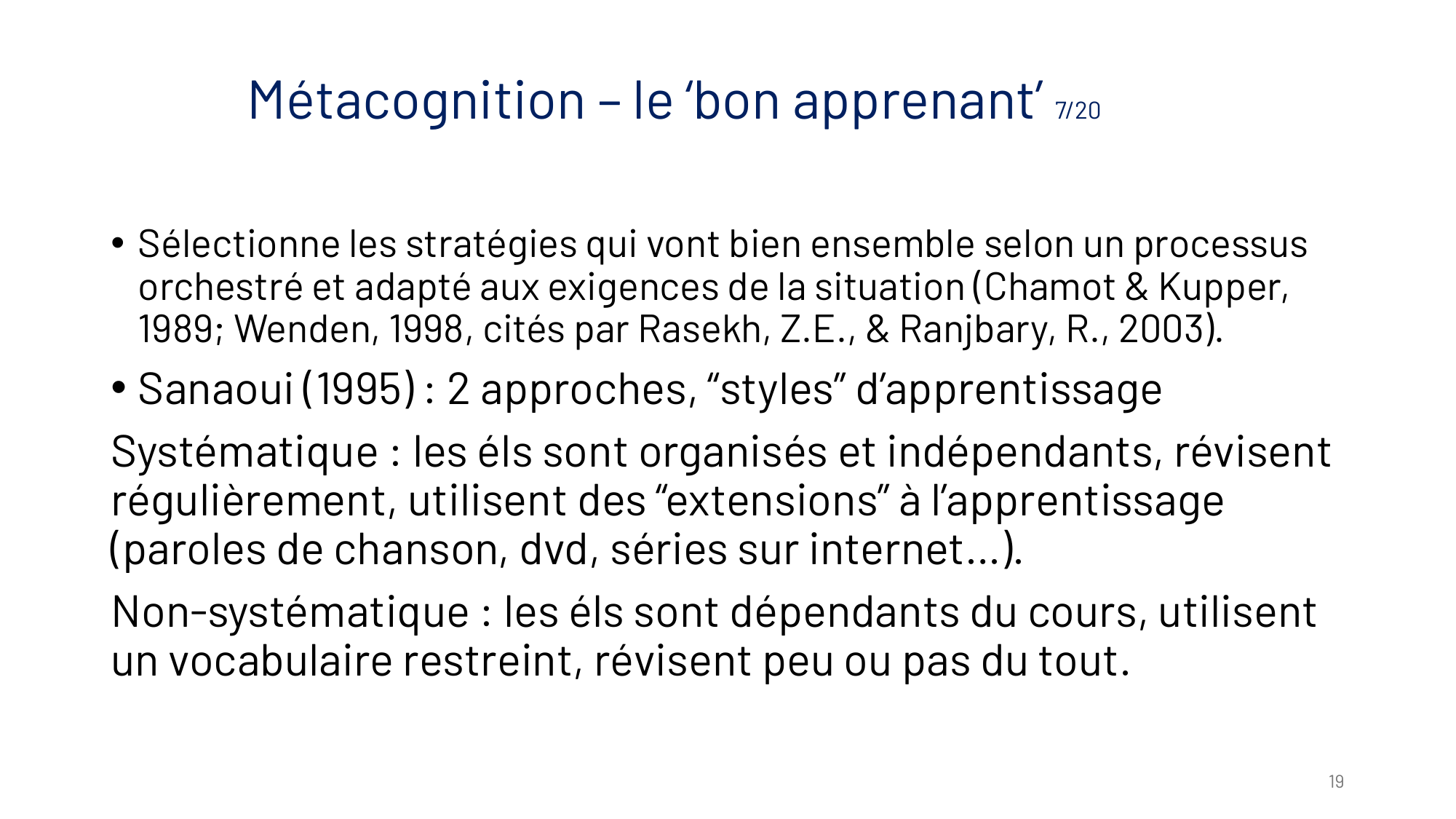

# Métacognition – le ‘bon apprenant’ 7/20
Sélectionne les stratégies qui vont bien ensemble selon un processus orchestré et adapté aux exigences de la situation (Chamot & Kupper, 1989; Wenden, 1998, cités par Rasekh, Z.E., & Ranjbary, R., 2003).
Sanaoui (1995) : 2 approches, “styles” d’apprentissage
Systématique : les éls sont organisés et indépendants, révisent régulièrement, utilisent des “extensions” à l’apprentissage (paroles de chanson, dvd, séries sur internet…).
Non-systématique : les éls sont dépendants du cours, utilisent un vocabulaire restreint, révisent peu ou pas du tout.

19